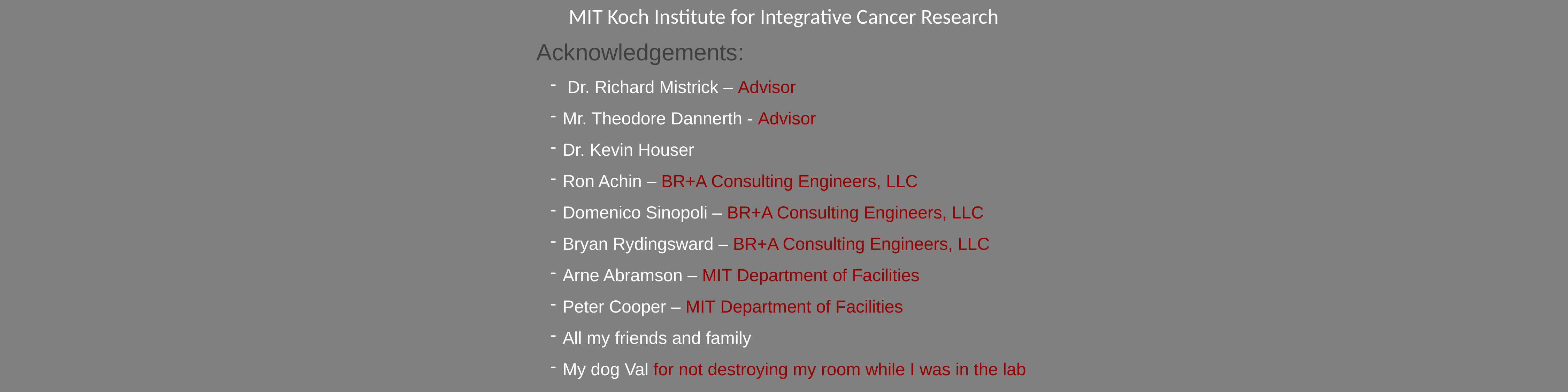

MIT Koch Institute for Integrative Cancer Research
Acknowledgements:
 Dr. Richard Mistrick – Advisor
Mr. Theodore Dannerth - Advisor
Dr. Kevin Houser
Ron Achin – BR+A Consulting Engineers, LLC
Domenico Sinopoli – BR+A Consulting Engineers, LLC
Bryan Rydingsward – BR+A Consulting Engineers, LLC
Arne Abramson – MIT Department of Facilities
Peter Cooper – MIT Department of Facilities
All my friends and family
My dog Val for not destroying my room while I was in the lab